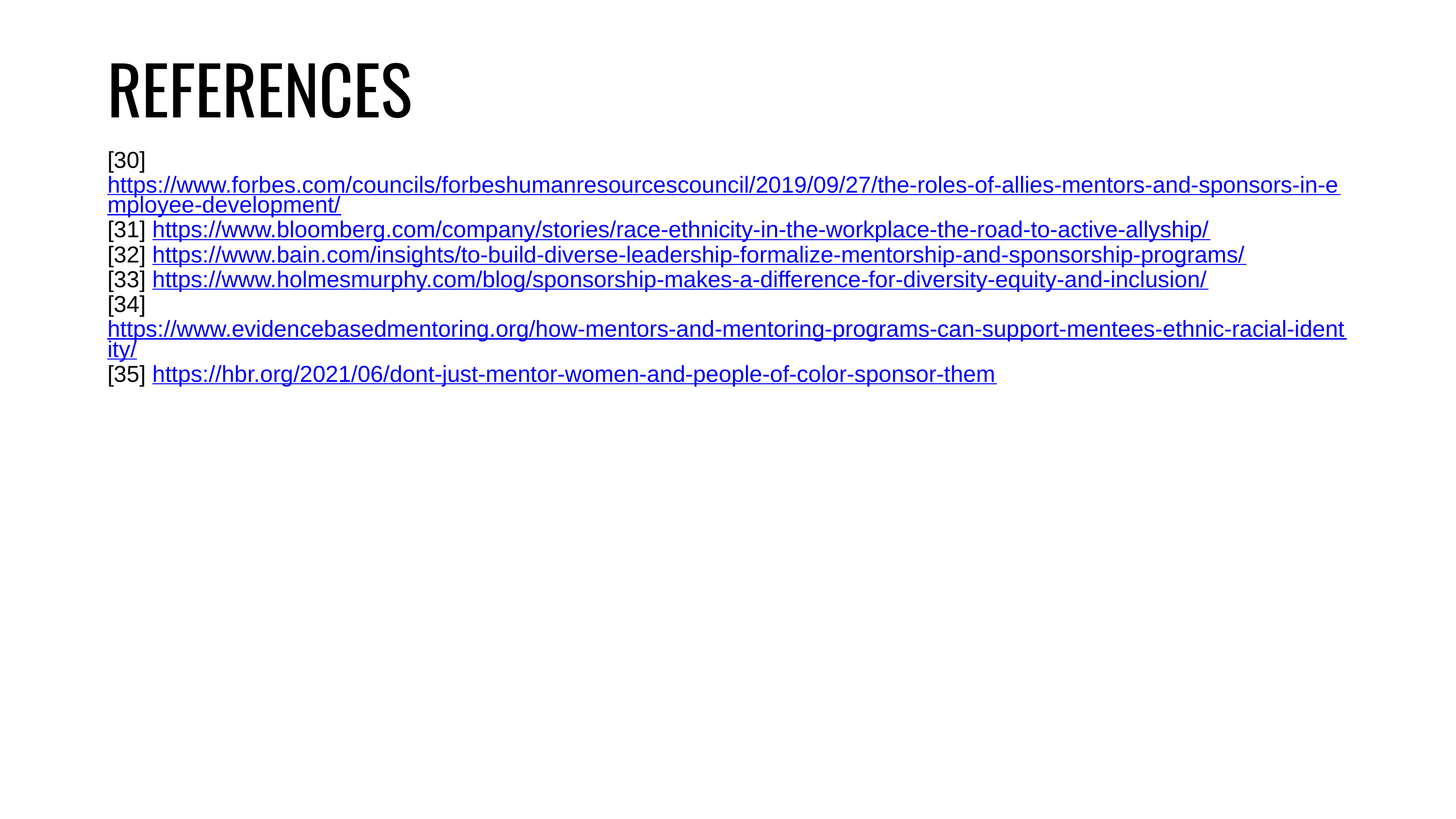

REFERENCES
[30] https://www.forbes.com/councils/forbeshumanresourcescouncil/2019/09/27/the-roles-of-allies-mentors-and-sponsors-in-employee-development/
[31] https://www.bloomberg.com/company/stories/race-ethnicity-in-the-workplace-the-road-to-active-allyship/
[32] https://www.bain.com/insights/to-build-diverse-leadership-formalize-mentorship-and-sponsorship-programs/
[33] https://www.holmesmurphy.com/blog/sponsorship-makes-a-difference-for-diversity-equity-and-inclusion/
[34] https://www.evidencebasedmentoring.org/how-mentors-and-mentoring-programs-can-support-mentees-ethnic-racial-identity/
[35] https://hbr.org/2021/06/dont-just-mentor-women-and-people-of-color-sponsor-them